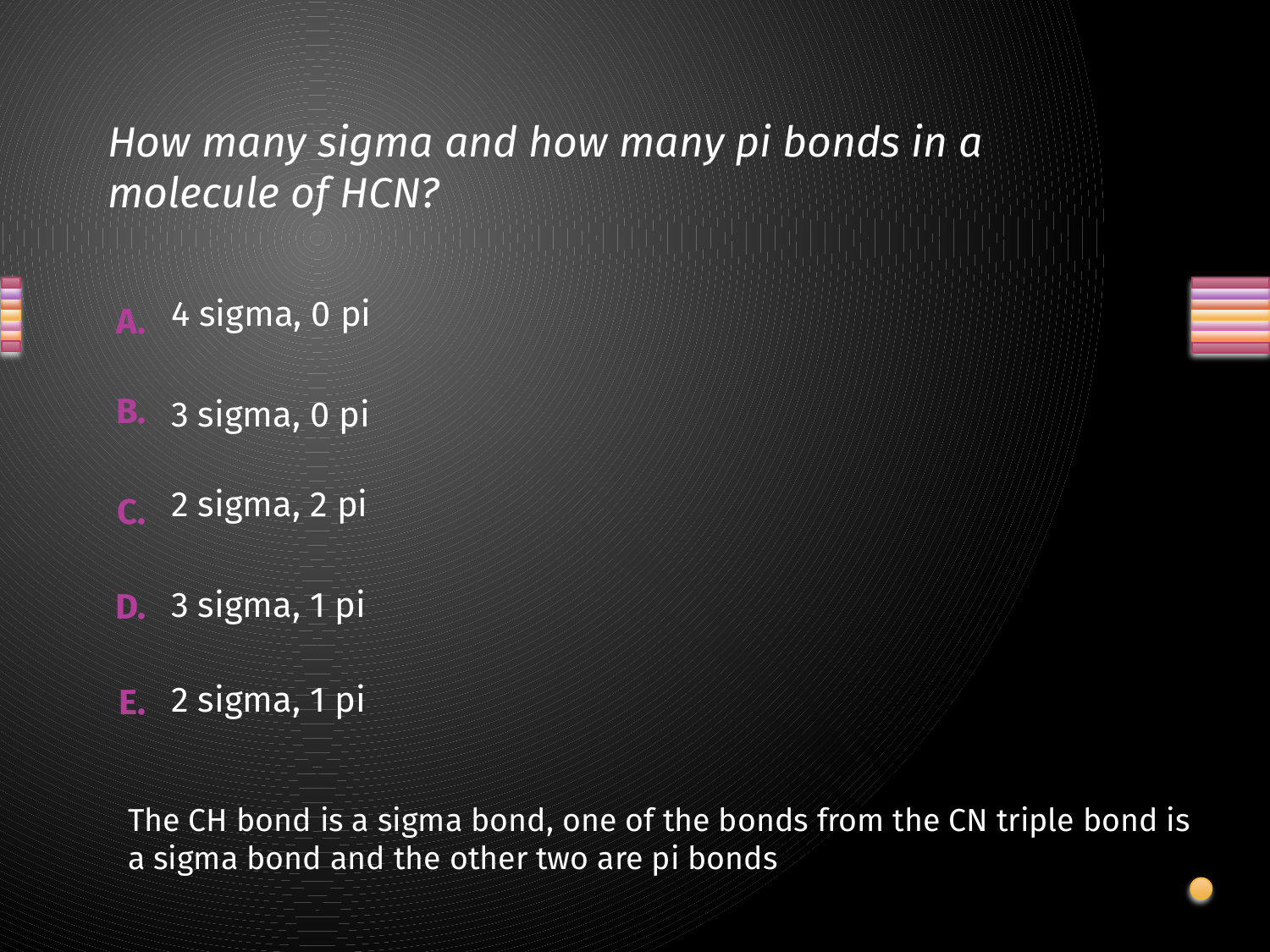

# How many sigma and how many pi bonds in a molecule of HCN?
4 sigma, 0 pi
3 sigma, 0 pi
2 sigma, 2 pi
3 sigma, 1 pi
2 sigma, 1 pi
The CH bond is a sigma bond, one of the bonds from the CN triple bond is
a sigma bond and the other two are pi bonds